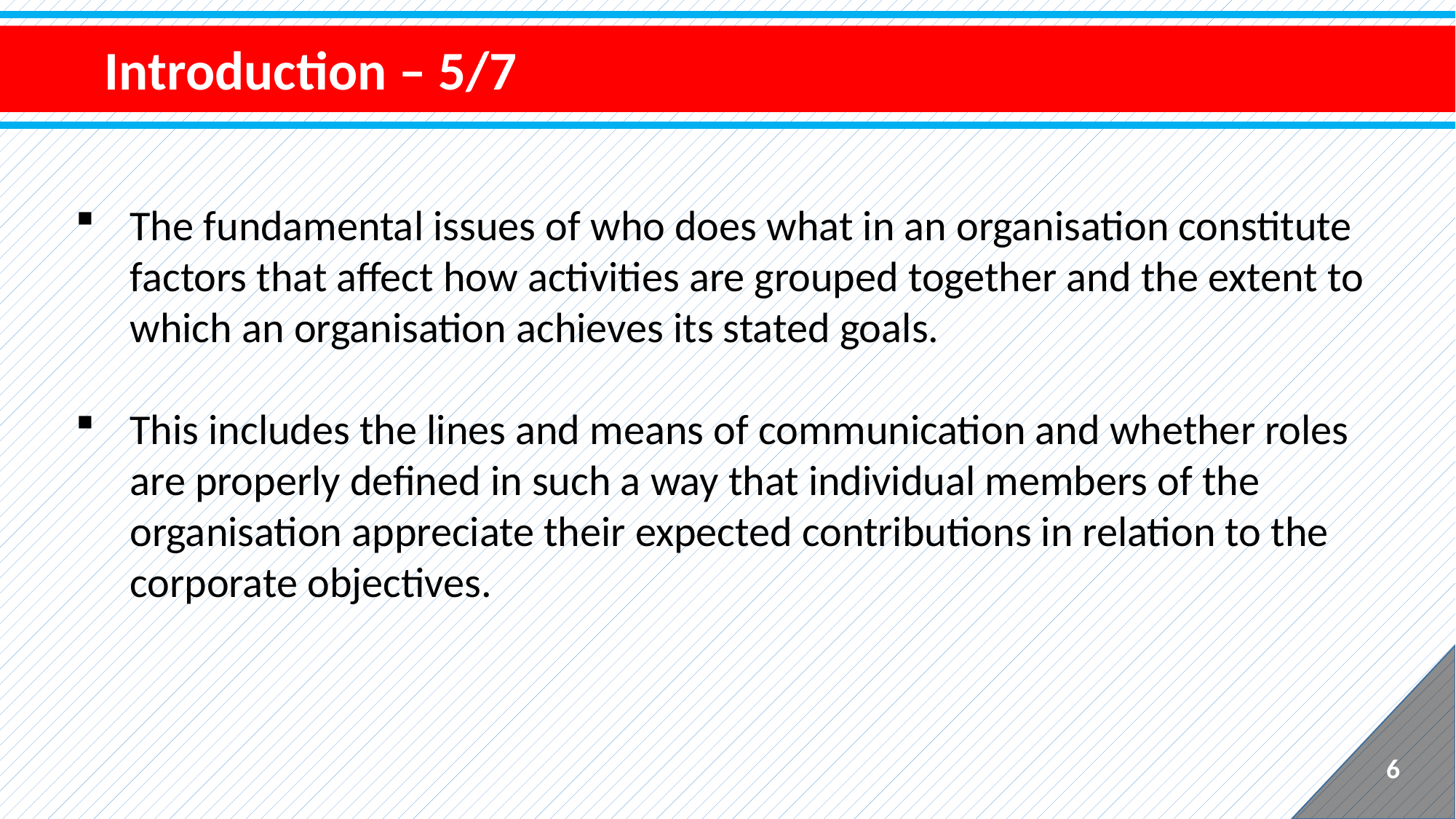

Introduction – 5/7
The fundamental issues of who does what in an organisation constitute factors that affect how activities are grouped together and the extent to which an organisation achieves its stated goals.

This includes the lines and means of communication and whether roles are properly defined in such a way that individual members of the organisation appreciate their expected contributions in relation to the corporate objectives.

6